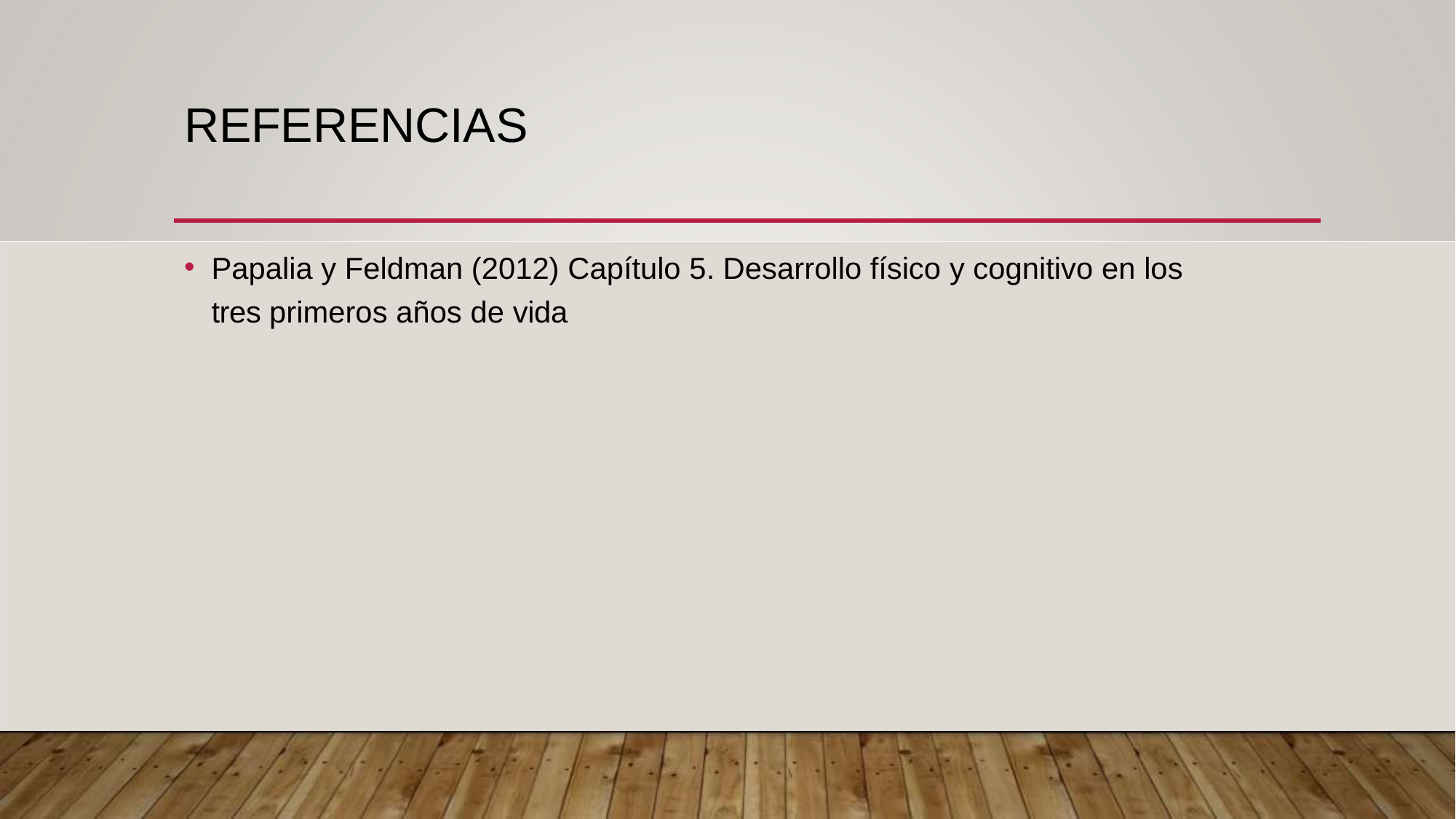

# REFERENCIAS

Papalia y Feldman (2012) Capítulo 5. Desarrollo físico y cognitivo en los tres primeros años de vida